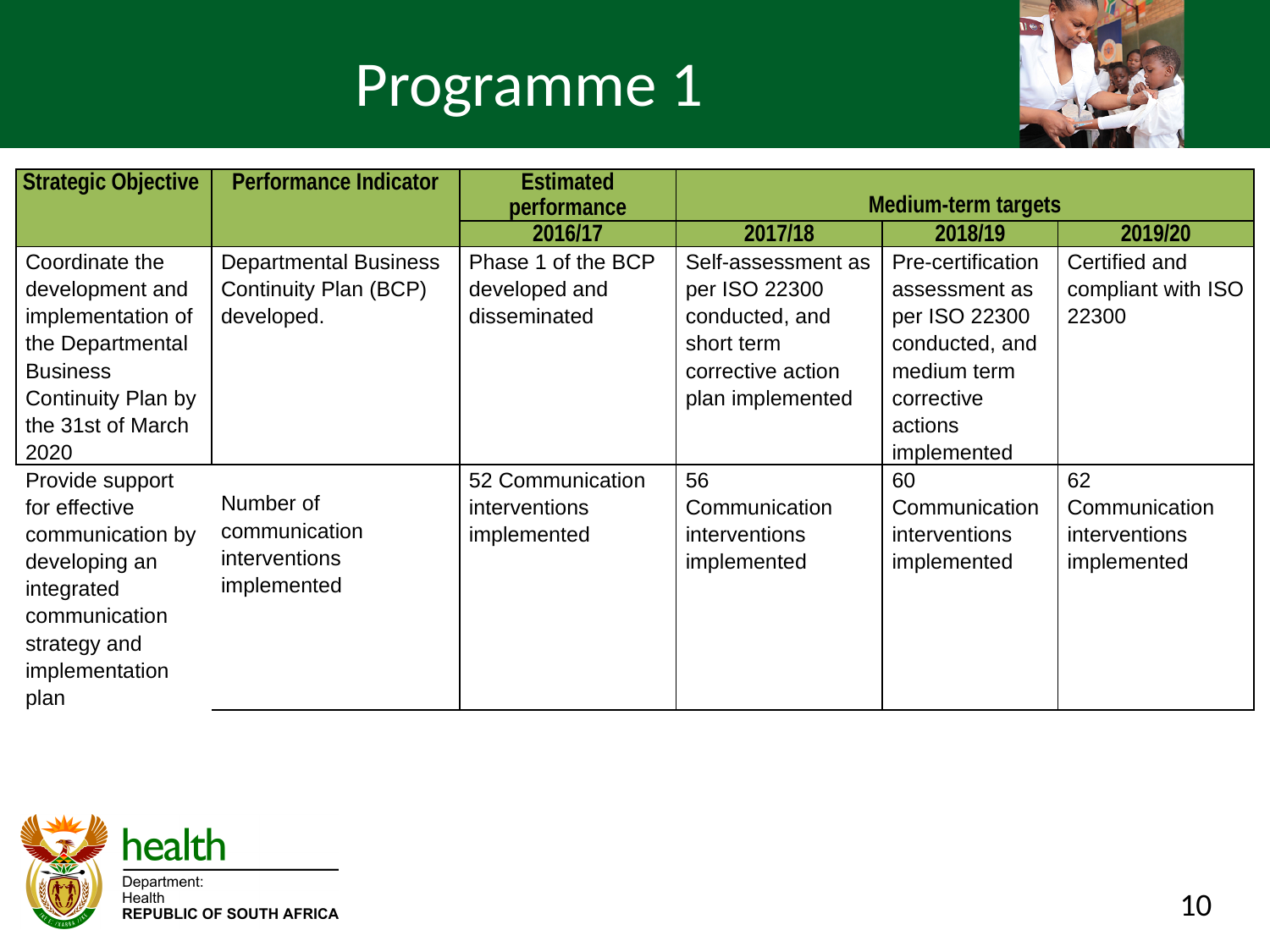

# Programme 1
| Strategic Objective | Performance Indicator | Estimated performance | Medium-term targets |  |  |
| --- | --- | --- | --- | --- | --- |
|  |  | 2016/17 | 2017/18 | 2018/19 | 2019/20 |
| Coordinate the development and implementation of the Departmental Business Continuity Plan by the 31st of March 2020 | Departmental Business Continuity Plan (BCP) developed. | Phase 1 of the BCP developed and disseminated | Self-assessment as per ISO 22300 conducted, and short term corrective action plan implemented | Pre-certification assessment as per ISO 22300 conducted, and medium term corrective actions implemented | Certified and compliant with ISO 22300 |
| Provide support for effective communication by developing an integrated communication strategy and implementation plan | Number of communication interventions implemented | 52 Communication interventions implemented | 56 Communication interventions implemented | 60 Communication interventions implemented | 62 Communication interventions implemented |
10